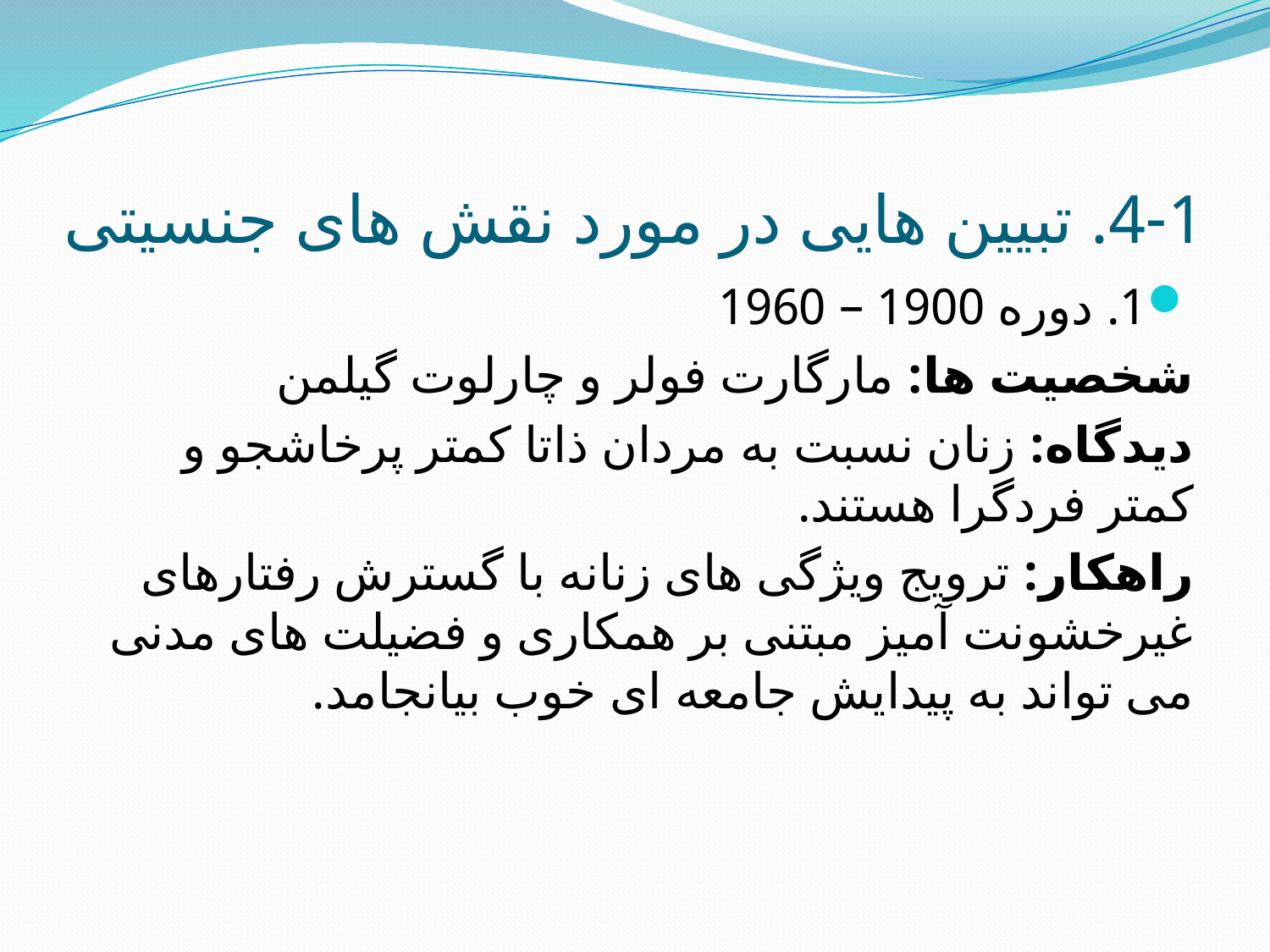

# 4-1. تبیین هایی در مورد نقش های جنسیتی
1. دوره 1900 – 1960
شخصیت ها: مارگارت فولر و چارلوت گیلمن
دیدگاه: زنان نسبت به مردان ذاتا کمتر پرخاشجو و کمتر فردگرا هستند.
راهکار: ترویج ویژگی های زنانه با گسترش رفتارهای غیرخشونت آمیز مبتنی بر همکاری و فضیلت های مدنی می تواند به پیدایش جامعه ای خوب بیانجامد.